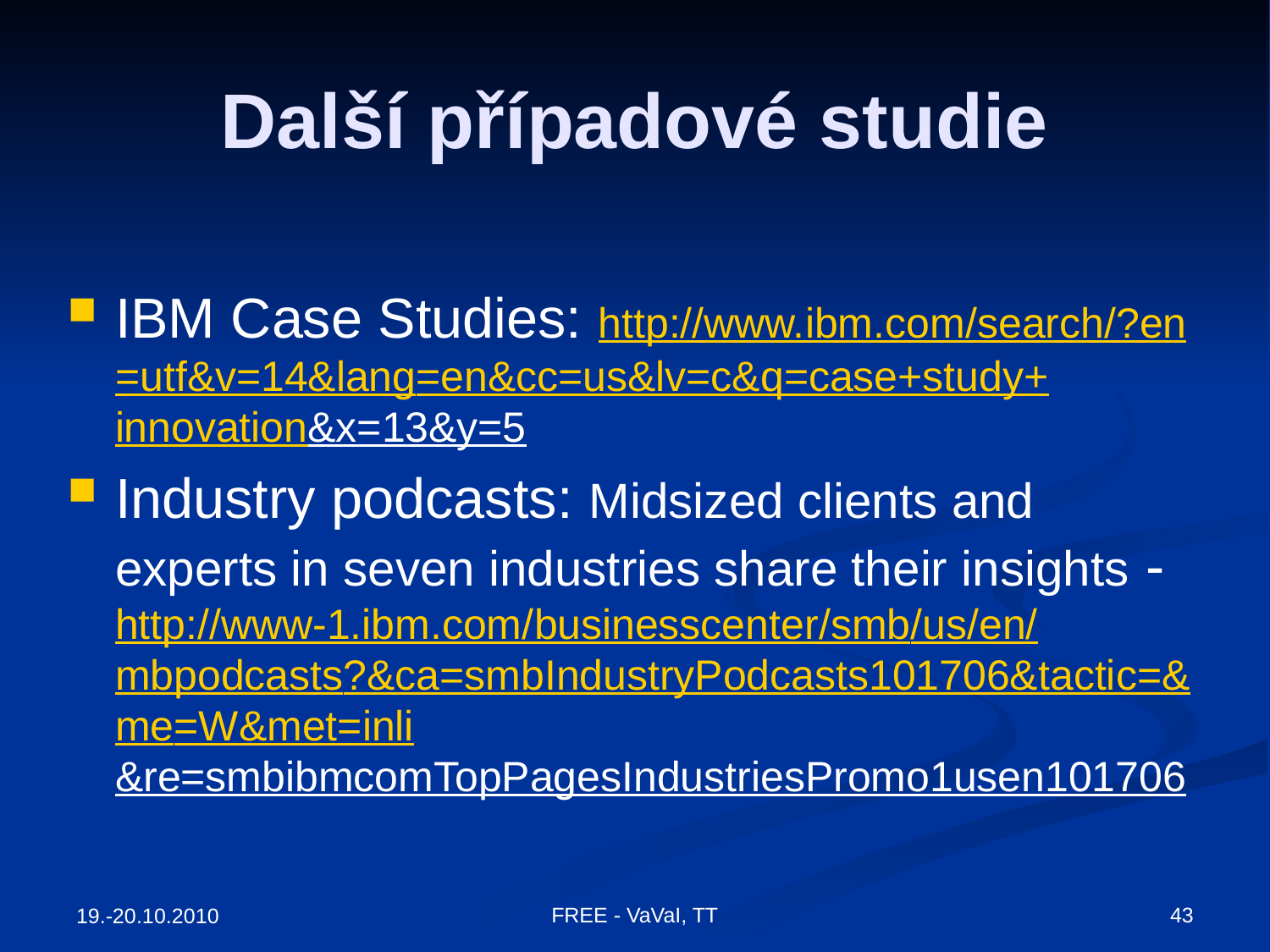

# Další případové studie
IBM Case Studies: http://www.ibm.com/search/?en=utf&v=14&lang=en&cc=us&lv=c&q=case+study+innovation&x=13&y=5
Industry podcasts: Midsized clients and experts in seven industries share their insights - http://www-1.ibm.com/businesscenter/smb/us/en/mbpodcasts?&ca=smbIndustryPodcasts101706&tactic=&me=W&met=inli&re=smbibmcomTopPagesIndustriesPromo1usen101706
FREE - VaVaI, TT
43
19.-20.10.2010